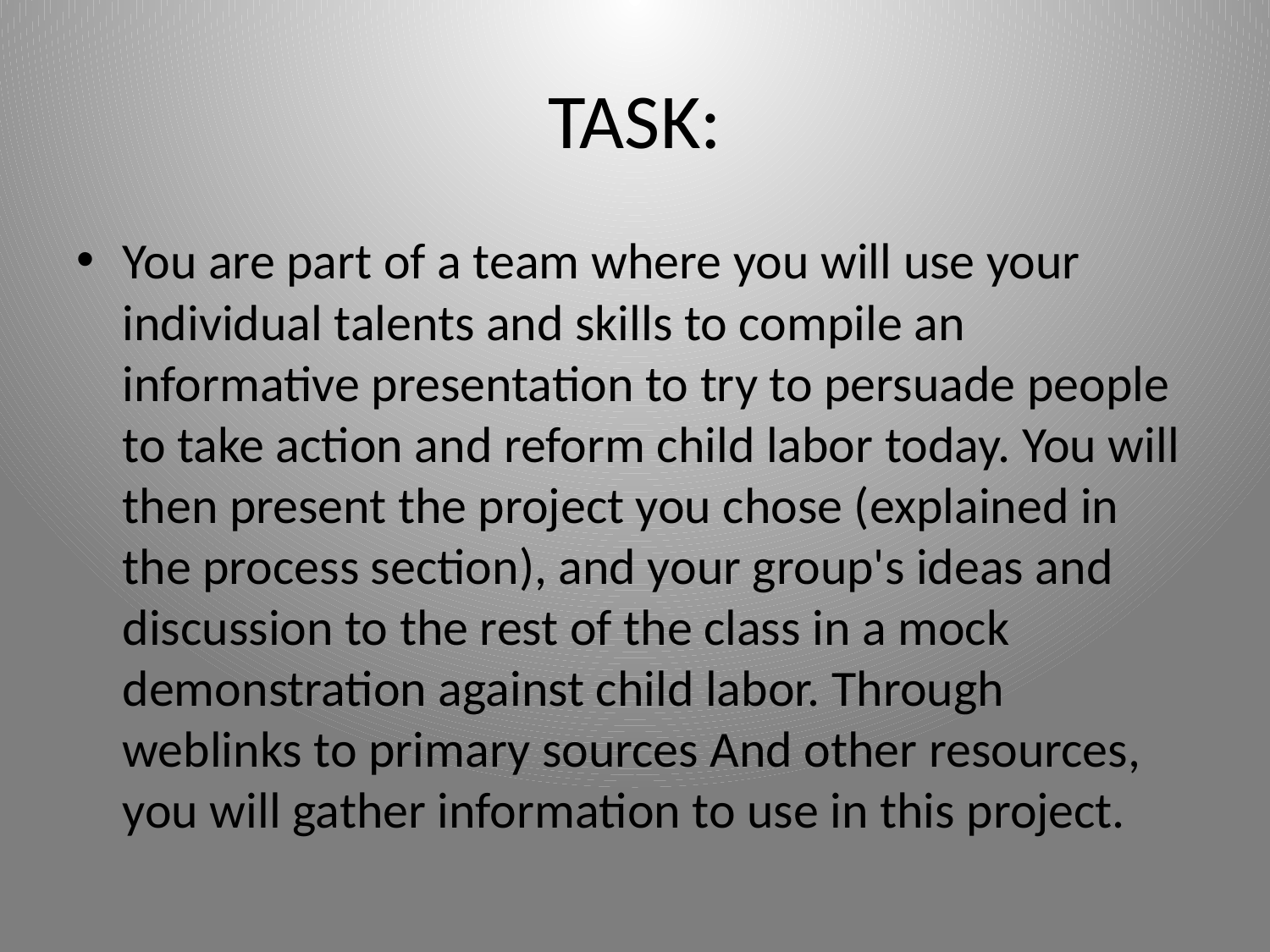

# TASK:
You are part of a team where you will use your individual talents and skills to compile an informative presentation to try to persuade people to take action and reform child labor today. You will then present the project you chose (explained in the process section), and your group's ideas and discussion to the rest of the class in a mock demonstration against child labor. Through weblinks to primary sources And other resources, you will gather information to use in this project.